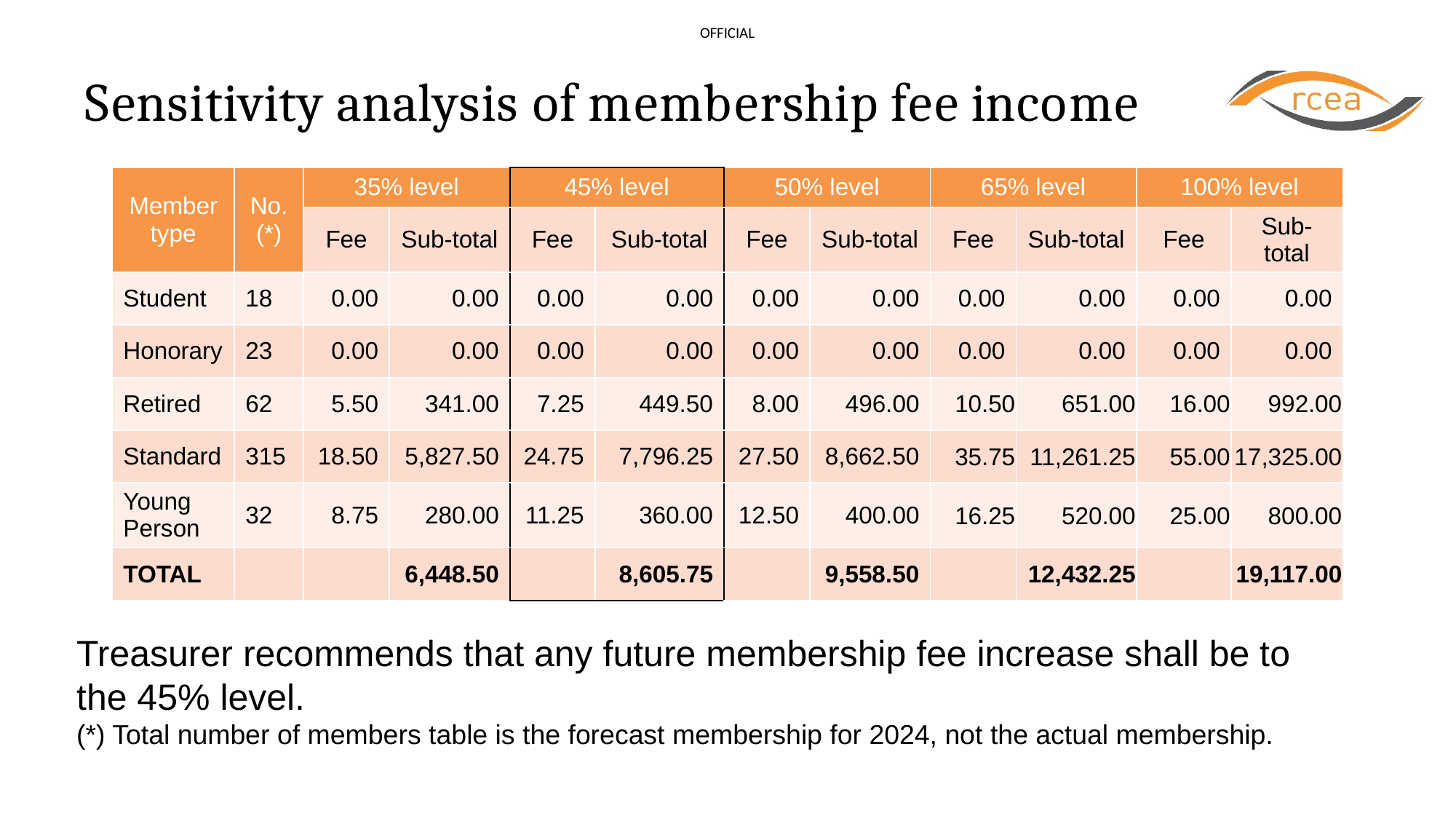

# Sensitivity analysis of membership fee income
| Member type | No.(\*) | 35% level |  | 45% level |  | 50% level |  | 65% level |  | 100% level |  |
| --- | --- | --- | --- | --- | --- | --- | --- | --- | --- | --- | --- |
|  |  | Fee | Sub-total | Fee | Sub-total | Fee | Sub-total | Fee | Sub-total | Fee | Sub-total |
| Student | 18 | 0.00 | 0.00 | 0.00 | 0.00 | 0.00 | 0.00 | 0.00 | 0.00 | 0.00 | 0.00 |
| Honorary | 23 | 0.00 | 0.00 | 0.00 | 0.00 | 0.00 | 0.00 | 0.00 | 0.00 | 0.00 | 0.00 |
| Retired | 62 | 5.50 | 341.00 | 7.25 | 449.50 | 8.00 | 496.00 | 10.50 | 651.00 | 16.00 | 992.00 |
| Standard | 315 | 18.50 | 5,827.50 | 24.75 | 7,796.25 | 27.50 | 8,662.50 | 35.75 | 11,261.25 | 55.00 | 17,325.00 |
| Young Person | 32 | 8.75 | 280.00 | 11.25 | 360.00 | 12.50 | 400.00 | 16.25 | 520.00 | 25.00 | 800.00 |
| TOTAL |  |  | 6,448.50 |  | 8,605.75 |  | 9,558.50 |  | 12,432.25 |  | 19,117.00 |
Treasurer recommends that any future membership fee increase shall be to the 45% level.
(*) Total number of members table is the forecast membership for 2024, not the actual membership.